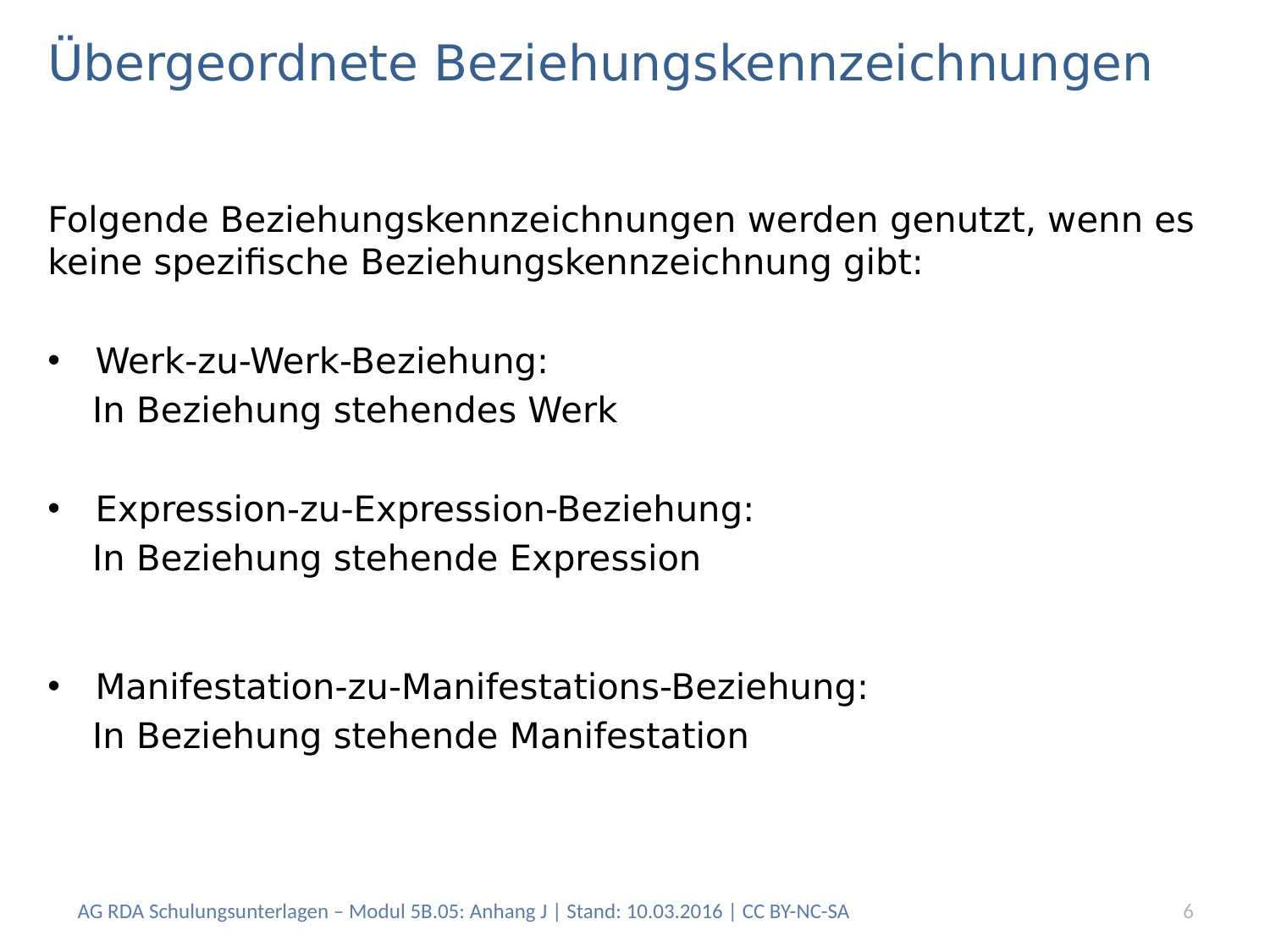

# Übergeordnete Beziehungskennzeichnungen

Folgende Beziehungskennzeichnungen werden genutzt, wenn es keine spezifische Beziehungskennzeichnung gibt:

Werk-zu-Werk-Beziehung:
    In Beziehung stehendes Werk

Expression-zu-Expression-Beziehung:
    In Beziehung stehende Expression

Manifestation-zu-Manifestations-Beziehung:
    In Beziehung stehende Manifestation

AG RDA Schulungsunterlagen – Modul 5B.05: Anhang J | Stand: 10.03.2016 | CC BY-NC-SA
6